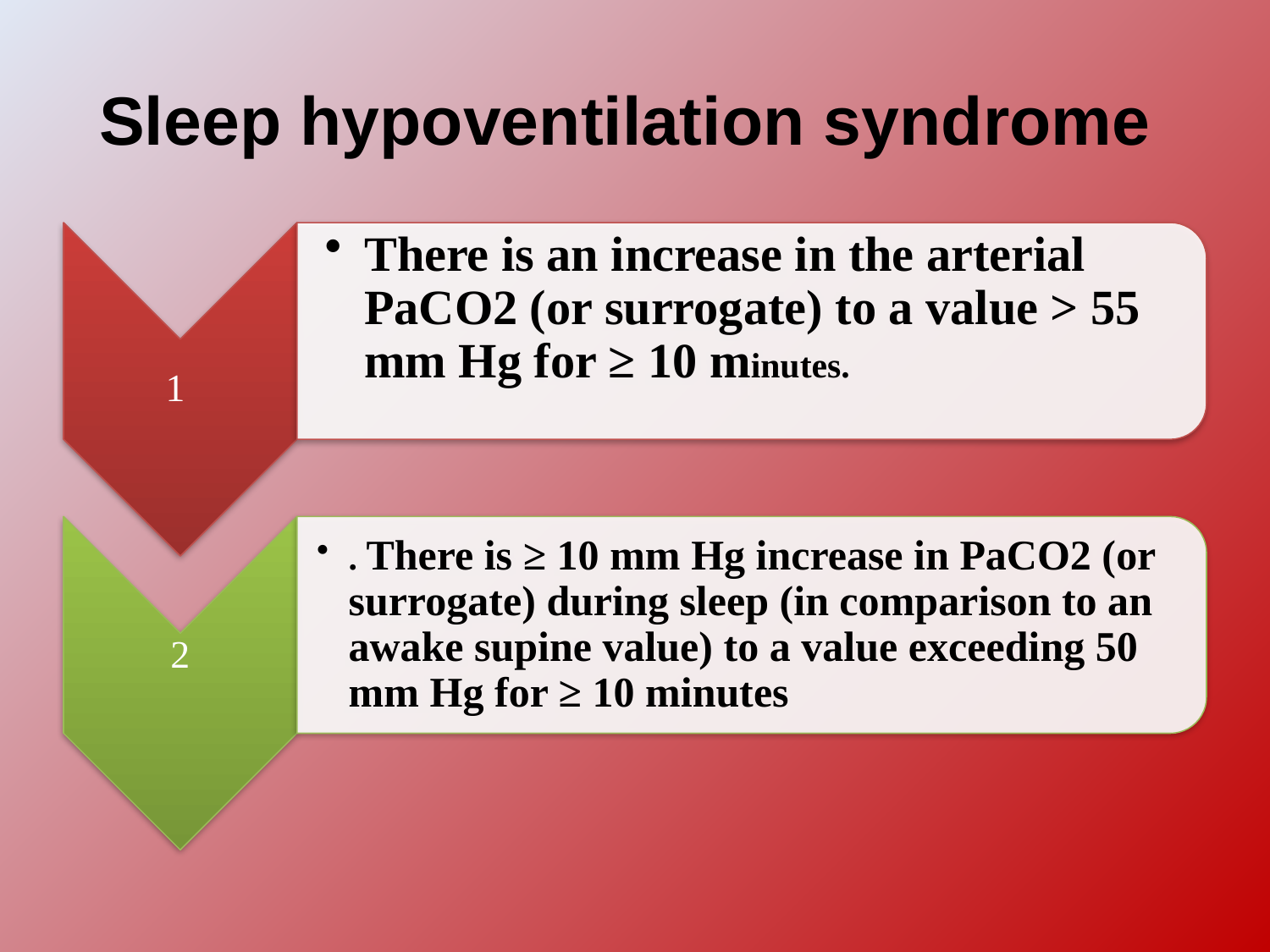

# Sleep hypoventilation syndrome
1
There is an increase in the arterial PaCO2 (or surrogate) to a value > 55 mm Hg for ≥ 10 minutes.

2

. There is ≥ 10 mm Hg increase in PaCO2 (or surrogate) during sleep (in comparison to an awake supine value) to a value exceeding 50 mm Hg for ≥ 10 minutes